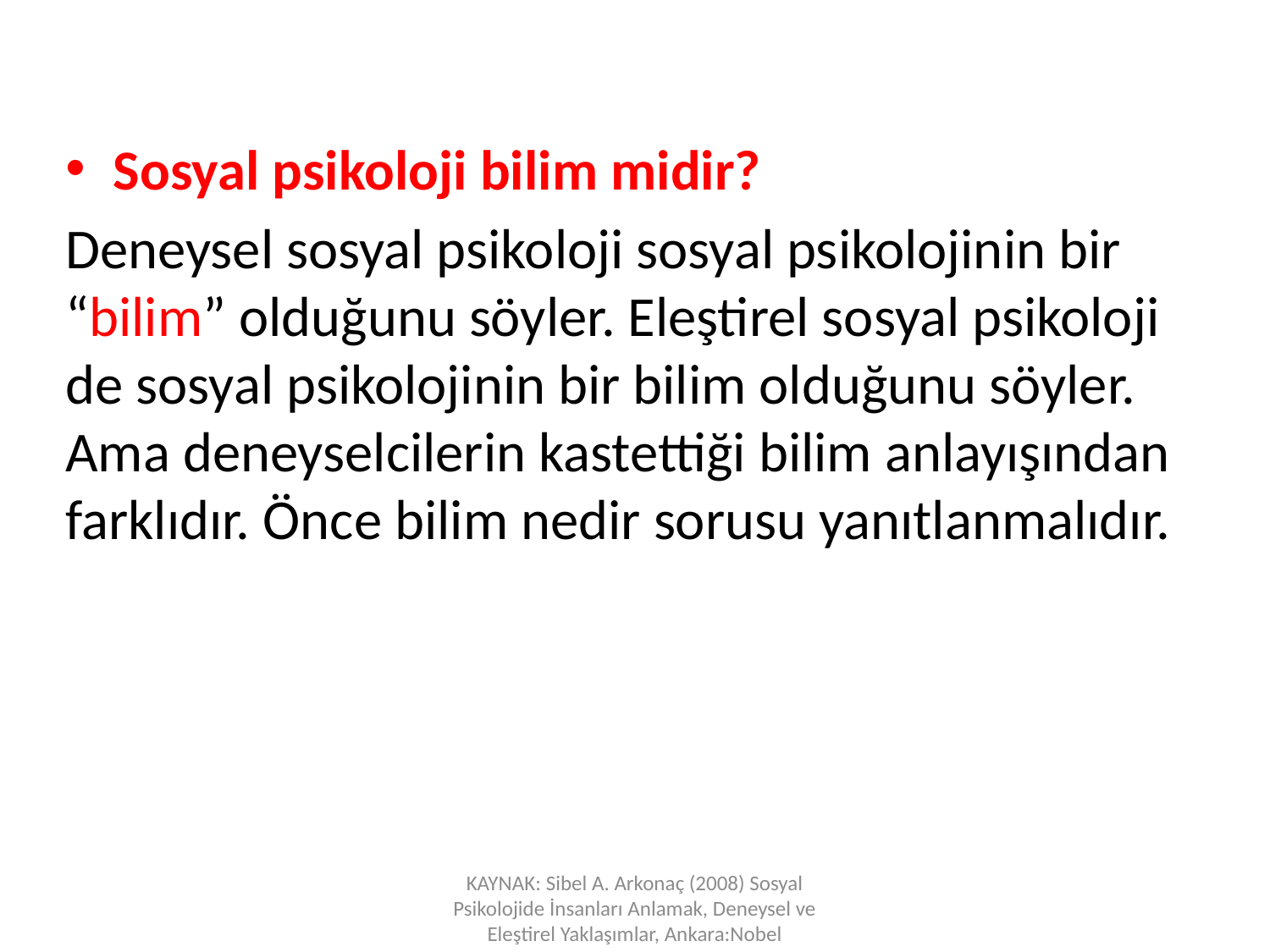

Sosyal psikoloji bilim midir?
Deneysel sosyal psikoloji sosyal psikolojinin bir “bilim” olduğunu söyler. Eleştirel sosyal psikoloji de sosyal psikolojinin bir bilim olduğunu söyler. Ama deneyselcilerin kastettiği bilim anlayışından farklıdır. Önce bilim nedir sorusu yanıtlanmalıdır.

KAYNAK: Sibel A. Arkonaç (2008) Sosyal Psikolojide İnsanları Anlamak, Deneysel ve Eleştirel Yaklaşımlar, Ankara:Nobel